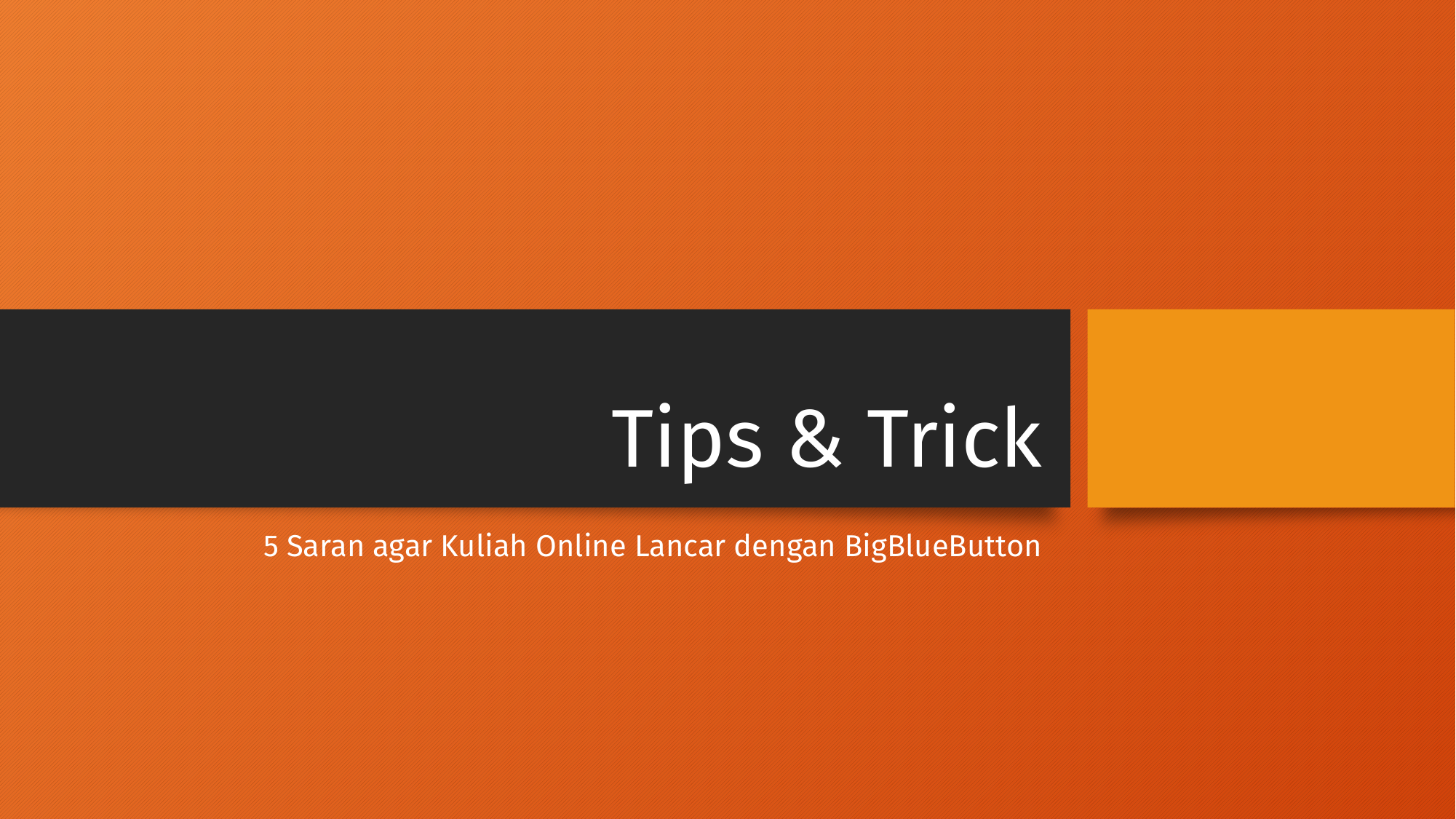

# Tips & Trick
5 Saran agar Kuliah Online Lancar dengan BigBlueButton